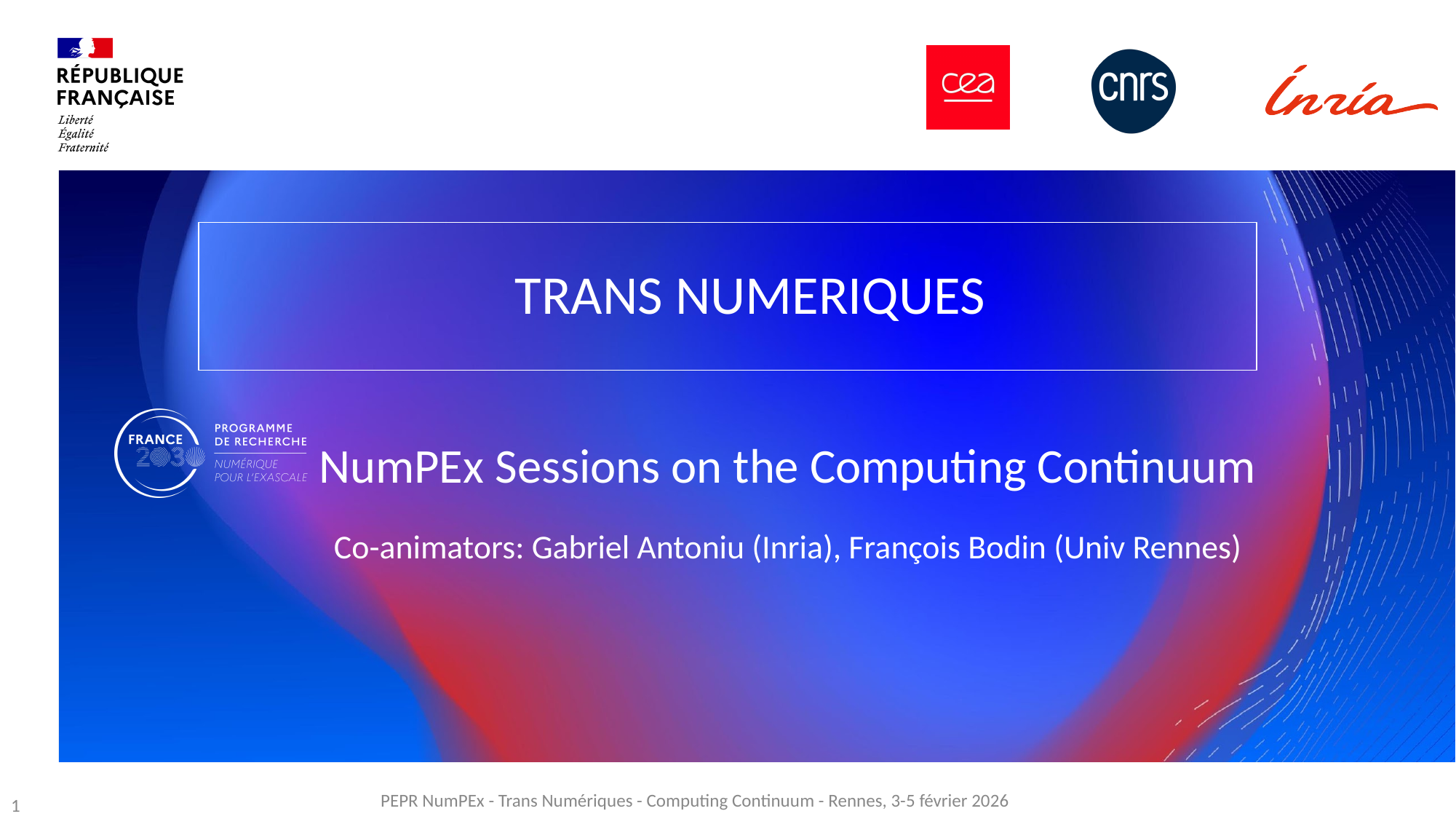

# TRANS NUMERIQUES
NumPEx Sessions on the Computing Continuum

Co-animators: Gabriel Antoniu (Inria), François Bodin (Univ Rennes)

PEPR NumPEx - Trans Numériques - Computing Continuum - Rennes, 3-5 février 2026
1